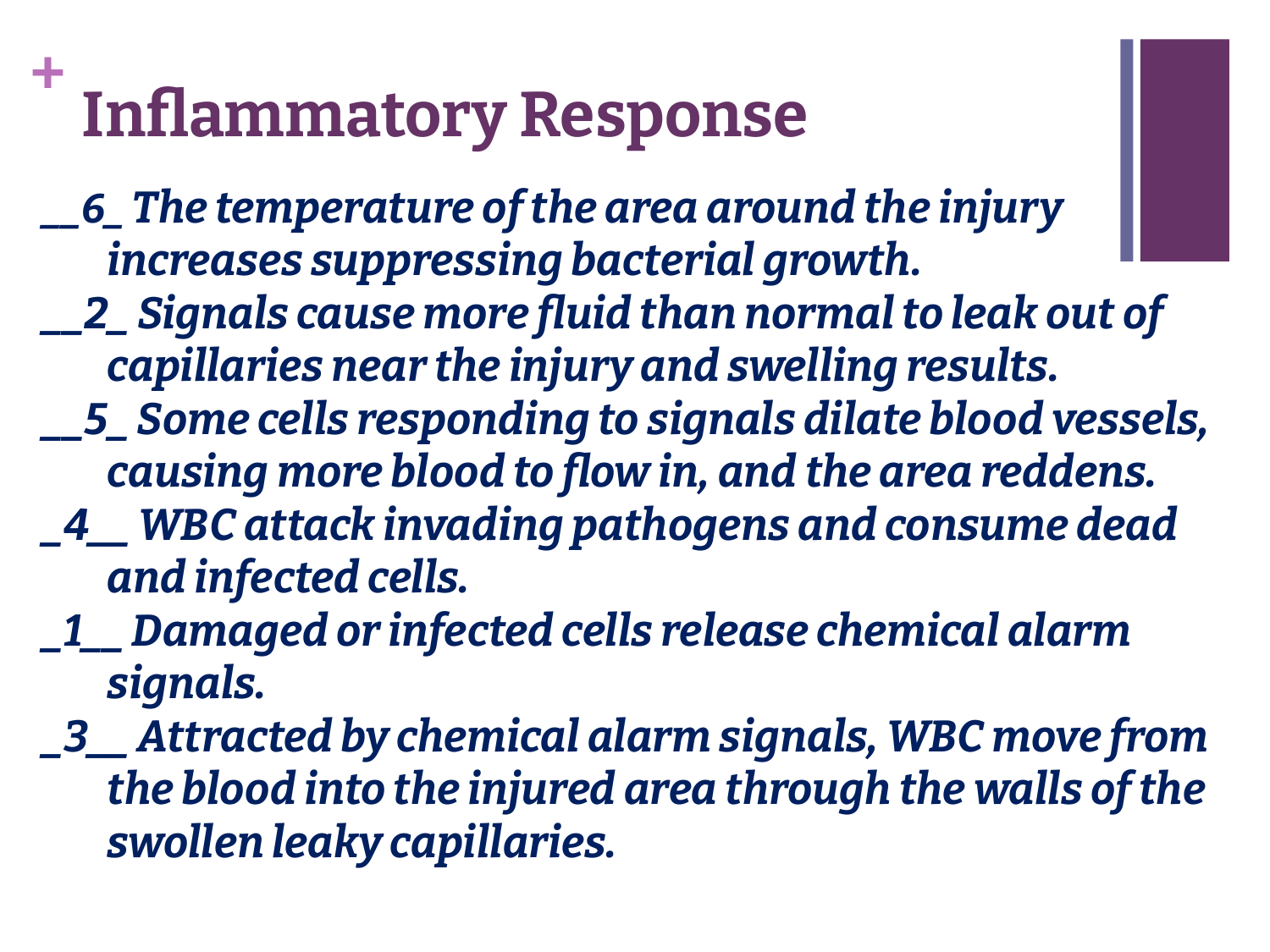

# Inflammatory Response
__6_ The temperature of the area around the injury
increases suppressing bacterial growth.
__2_ Signals cause more fluid than normal to leak out of capillaries near the injury and swelling results.
__5_ Some cells responding to signals dilate blood vessels, causing more blood to flow in, and the area reddens.
_4__ WBC attack invading pathogens and consume dead and infected cells.
_1__ Damaged or infected cells release chemical alarm signals.
_3__ Attracted by chemical alarm signals, WBC move from the blood into the injured area through the walls of the swollen leaky capillaries.